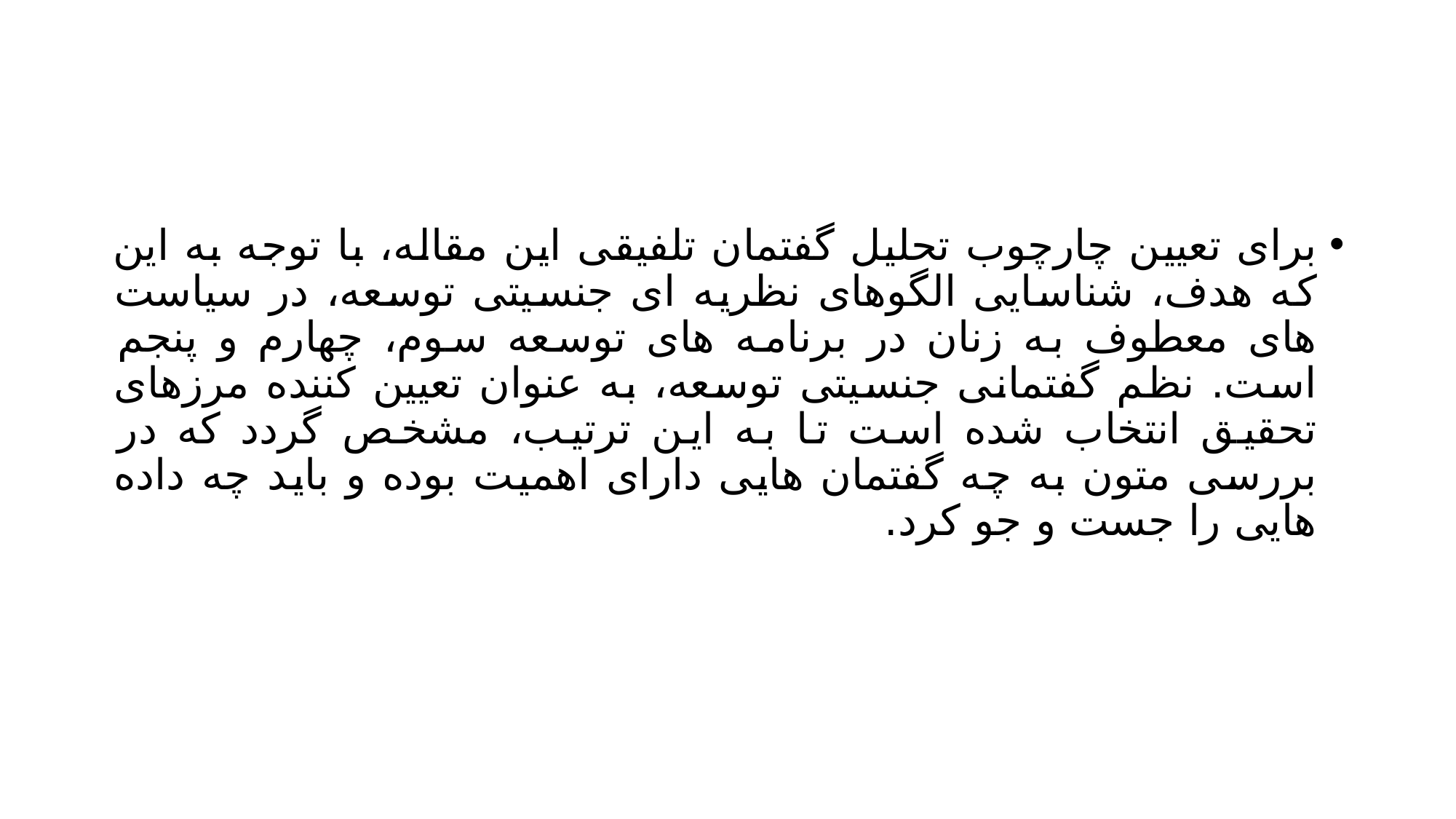

#
برای تعیین چارچوب تحلیل گفتمان تلفیقی این مقاله، با توجه به این که هدف، شناسایی الگوهای نظریه ای جنسیتی توسعه، در سیاست های معطوف به زنان در برنامه های توسعه سوم، چهارم و پنجم است. نظم گفتمانی جنسیتی توسعه، به عنوان تعیین کننده مرزهای تحقیق انتخاب شده است تا به این ترتیب، مشخص گردد که در بررسی متون به چه گفتمان هایی دارای اهمیت بوده و باید چه داده هایی را جست و جو کرد.